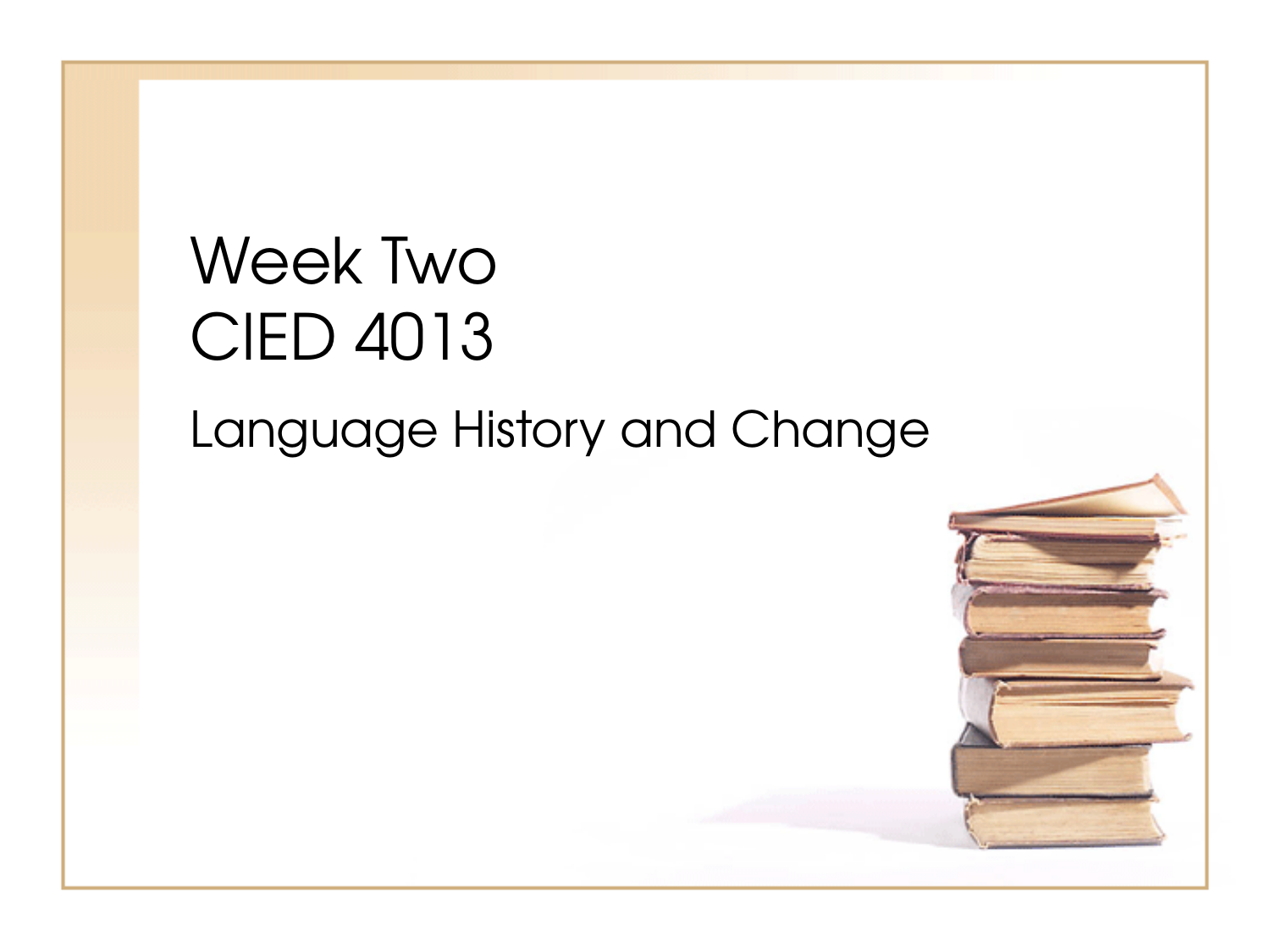

# Week Two CIED 4013
Language History and Change